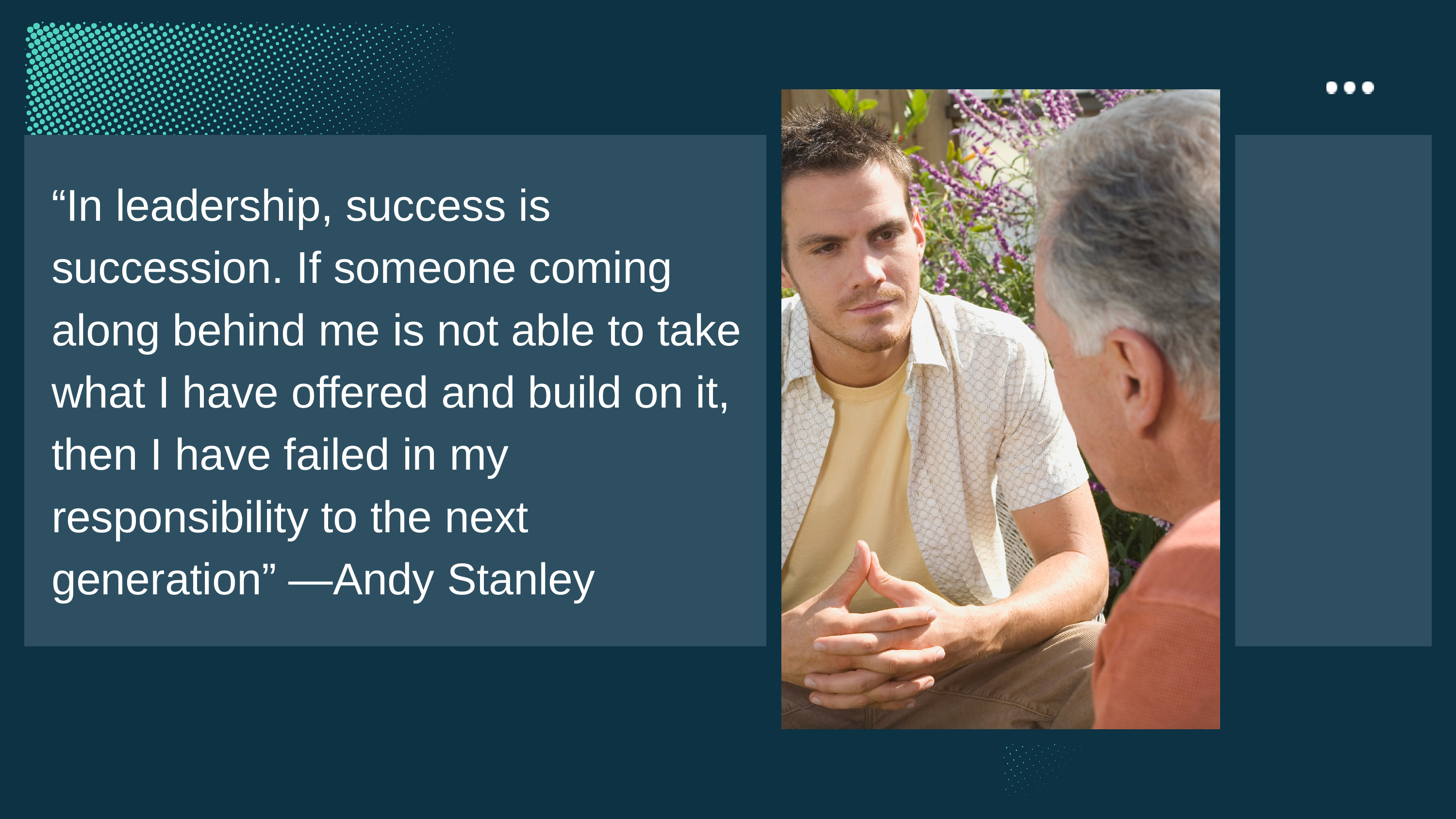

“In leadership, success is succession. If someone coming along behind me is not able to take what I have offered and build on it, then I have failed in my responsibility to the next generation” —Andy Stanley